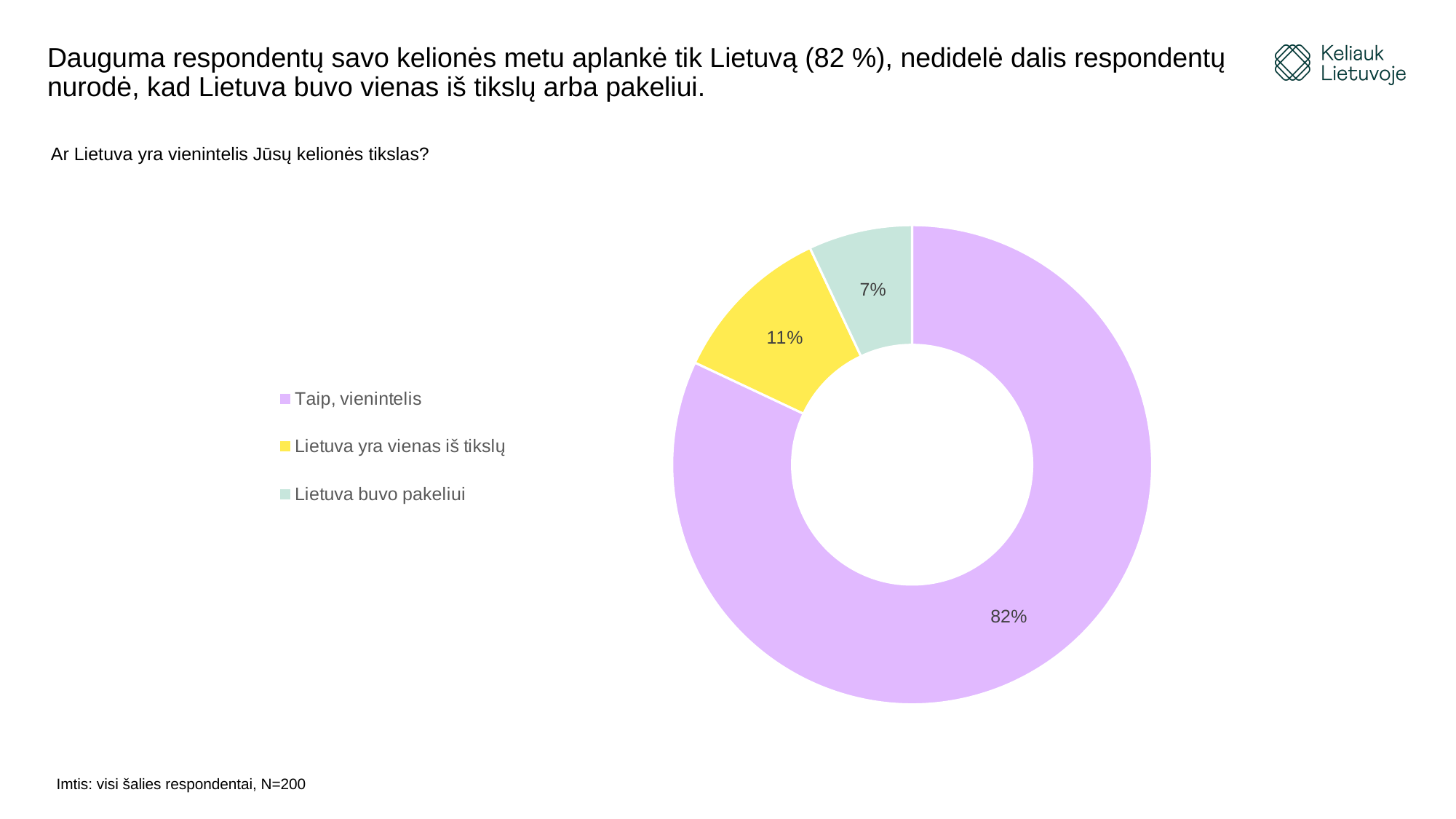

# Dauguma respondentų savo kelionės metu aplankė tik Lietuvą (82 %), nedidelė dalis respondentų nurodė, kad Lietuva buvo vienas iš tikslų arba pakeliui.
Ar Lietuva yra vienintelis Jūsų kelionės tikslas?

### Chart

| Category |  |
|---|---|
| Taip, vienintelis | 0.82 |
| Lietuva yra vienas iš tikslų | 0.11 |
| Lietuva buvo pakeliui | 0.07 |
Imtis: visi šalies respondentai, N=200